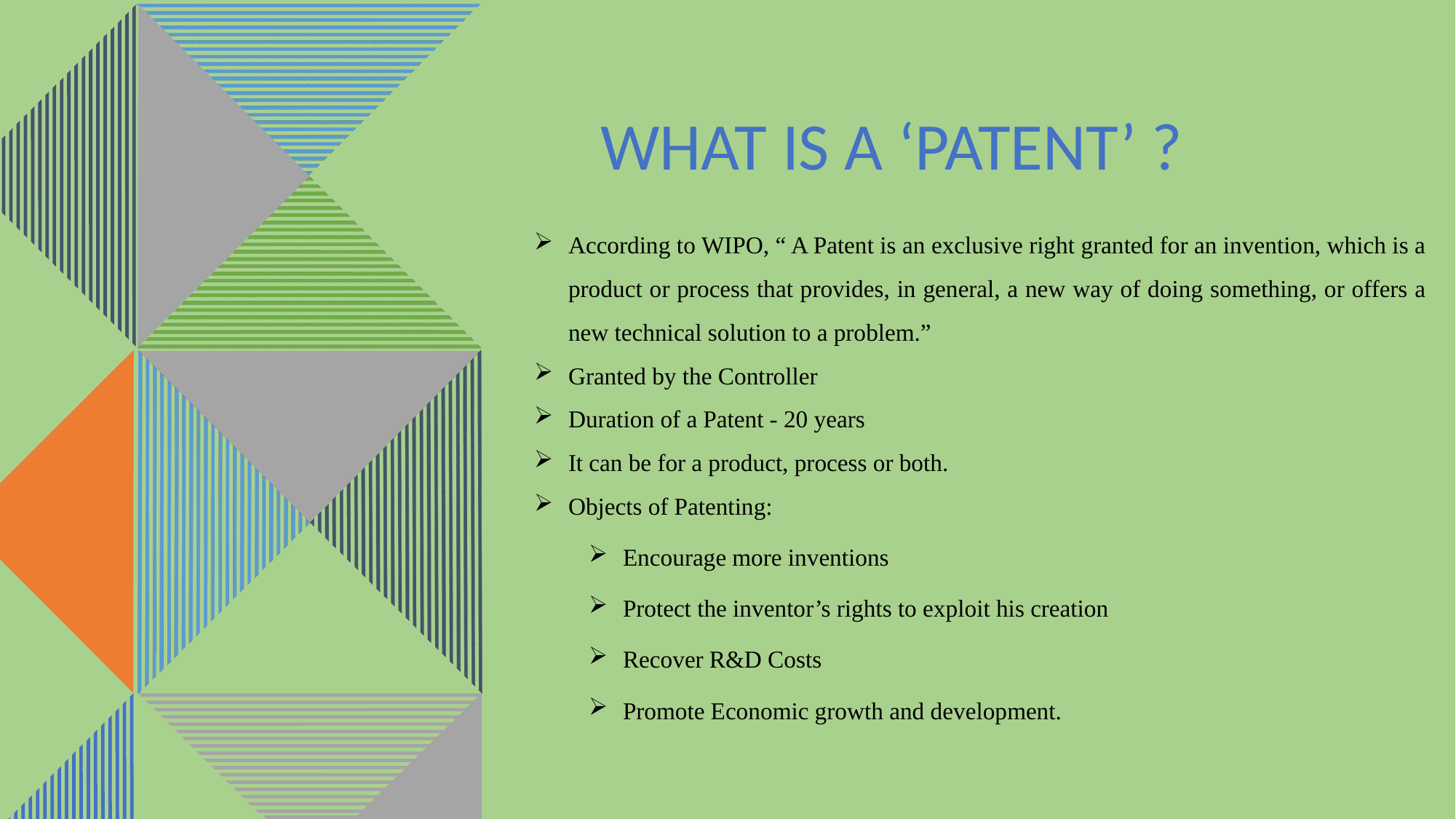

# What is a ‘Patent’ ?
According to WIPO, “ A Patent is an exclusive right granted for an invention, which is a product or process that provides, in general, a new way of doing something, or offers a new technical solution to a problem.”
Granted by the Controller
Duration of a Patent - 20 years
It can be for a product, process or both.
Objects of Patenting:
Encourage more inventions
Protect the inventor’s rights to exploit his creation
Recover R&D Costs
Promote Economic growth and development.